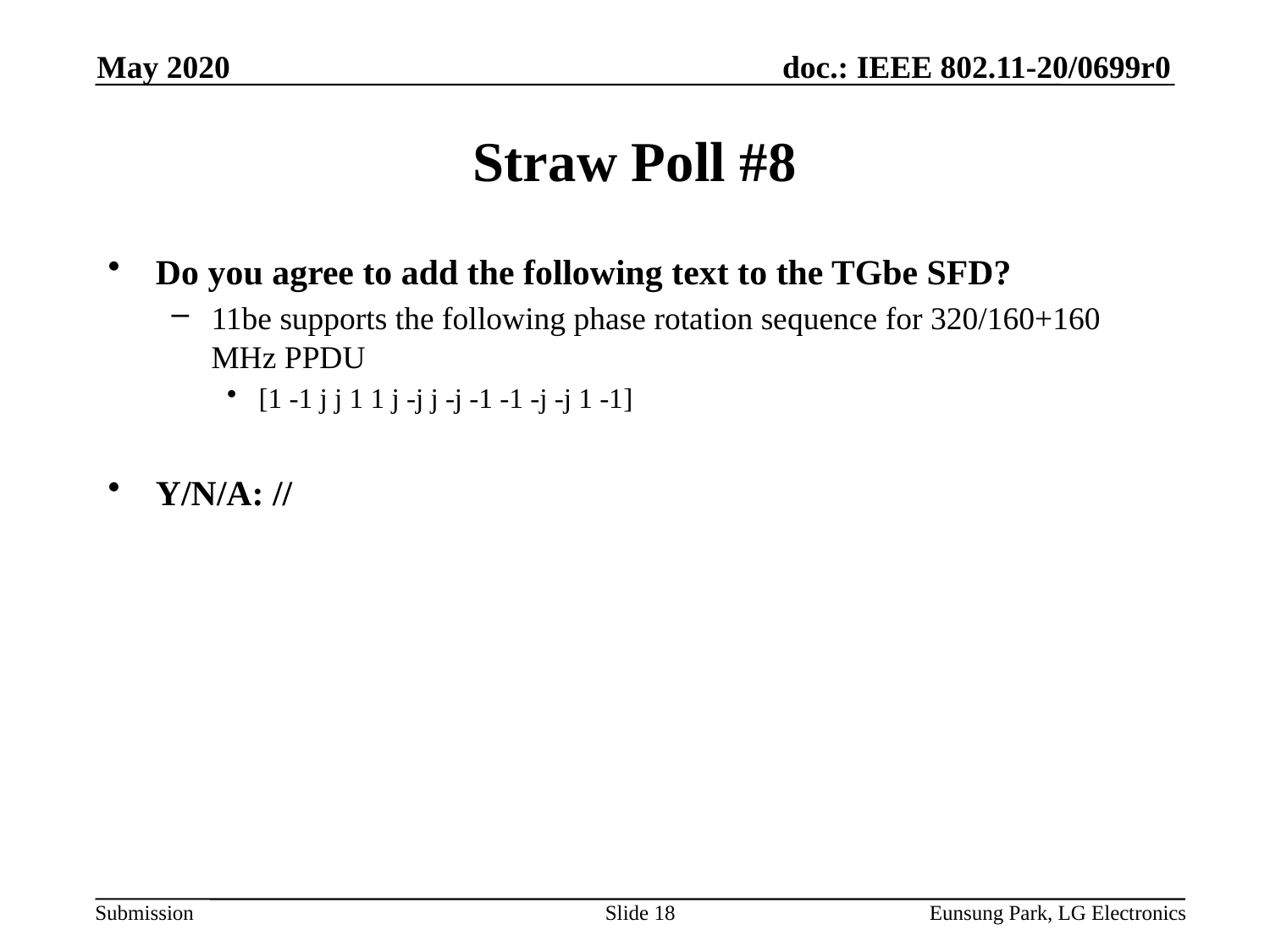

May 2020
# Straw Poll #8
Do you agree to add the following text to the TGbe SFD?
11be supports the following phase rotation sequence for 320/160+160 MHz PPDU
[1 -1 j j 1 1 j -j j -j -1 -1 -j -j 1 -1]

Y/N/A: //
Slide 18
Eunsung Park, LG Electronics